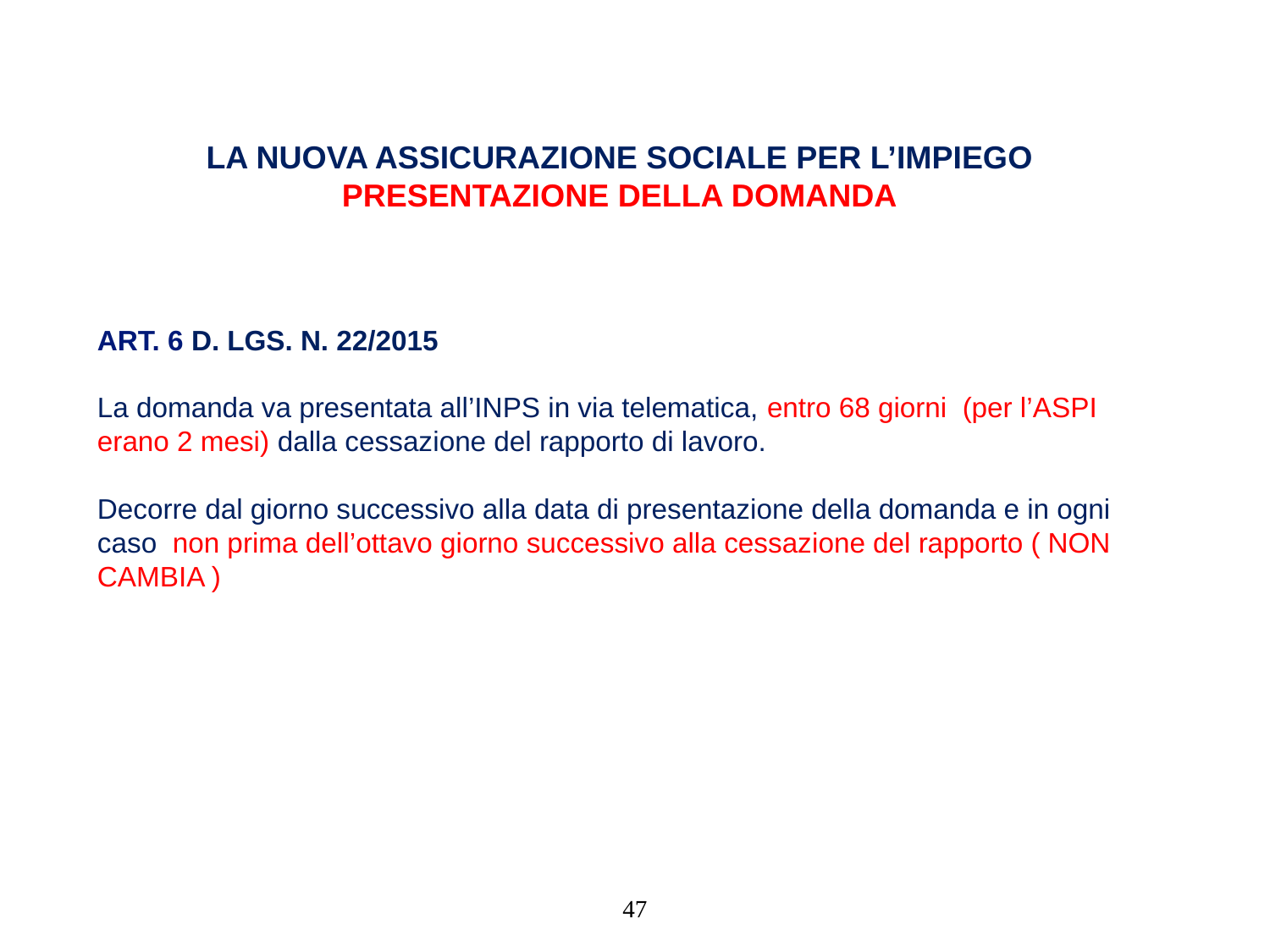

La nuova assicurazione sociale per l’impiego
Presentazione della domanda
ART. 6 D. LGS. N. 22/2015

La domanda va presentata all’INPS in via telematica, entro 68 giorni  (per l’ASPI erano 2 mesi) dalla cessazione del rapporto di lavoro.

Decorre dal giorno successivo alla data di presentazione della domanda e in ogni caso  non prima dell’ottavo giorno successivo alla cessazione del rapporto ( NON CAMBIA )
47